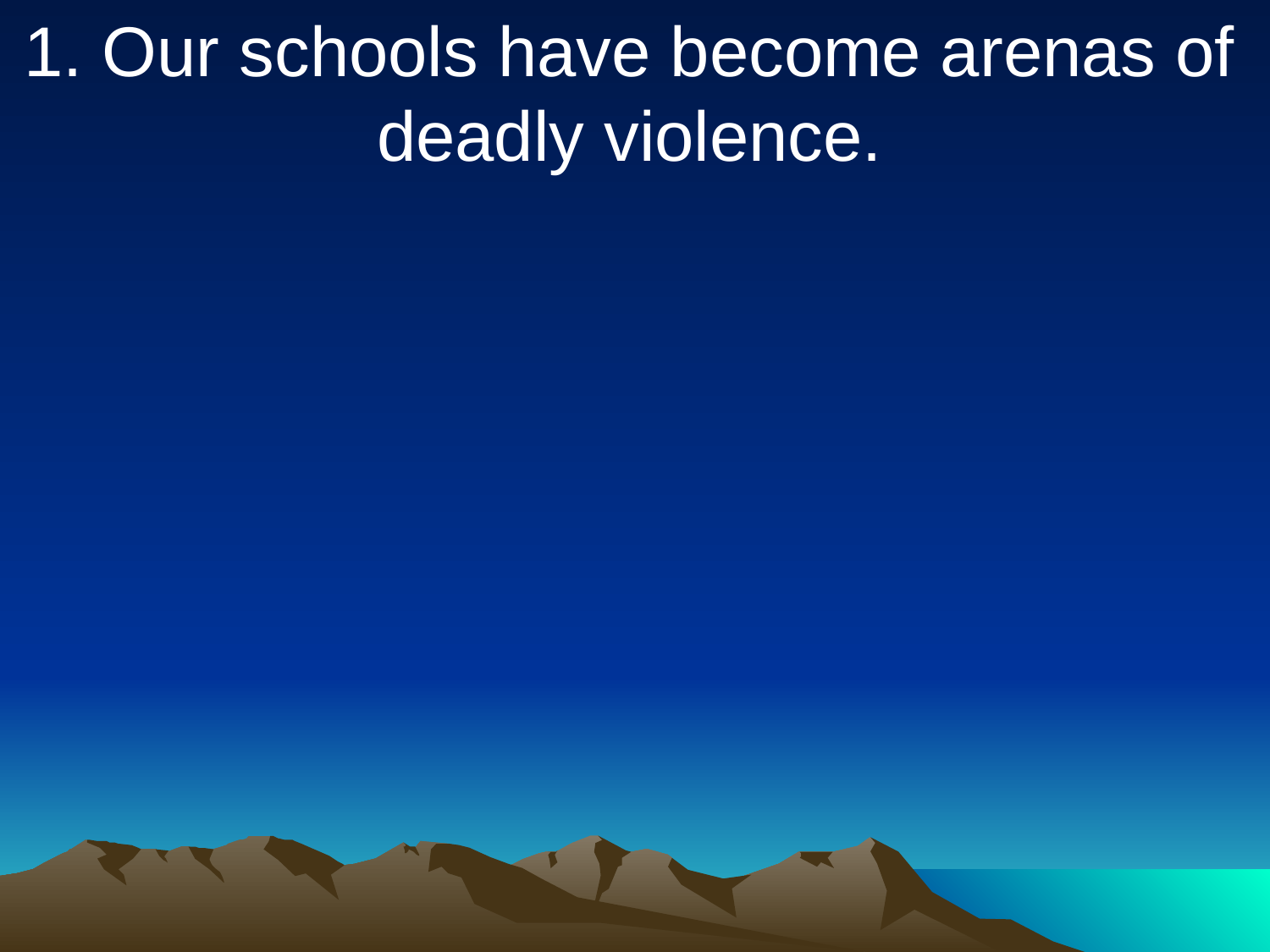

1. Our schools have become arenas of deadly violence.